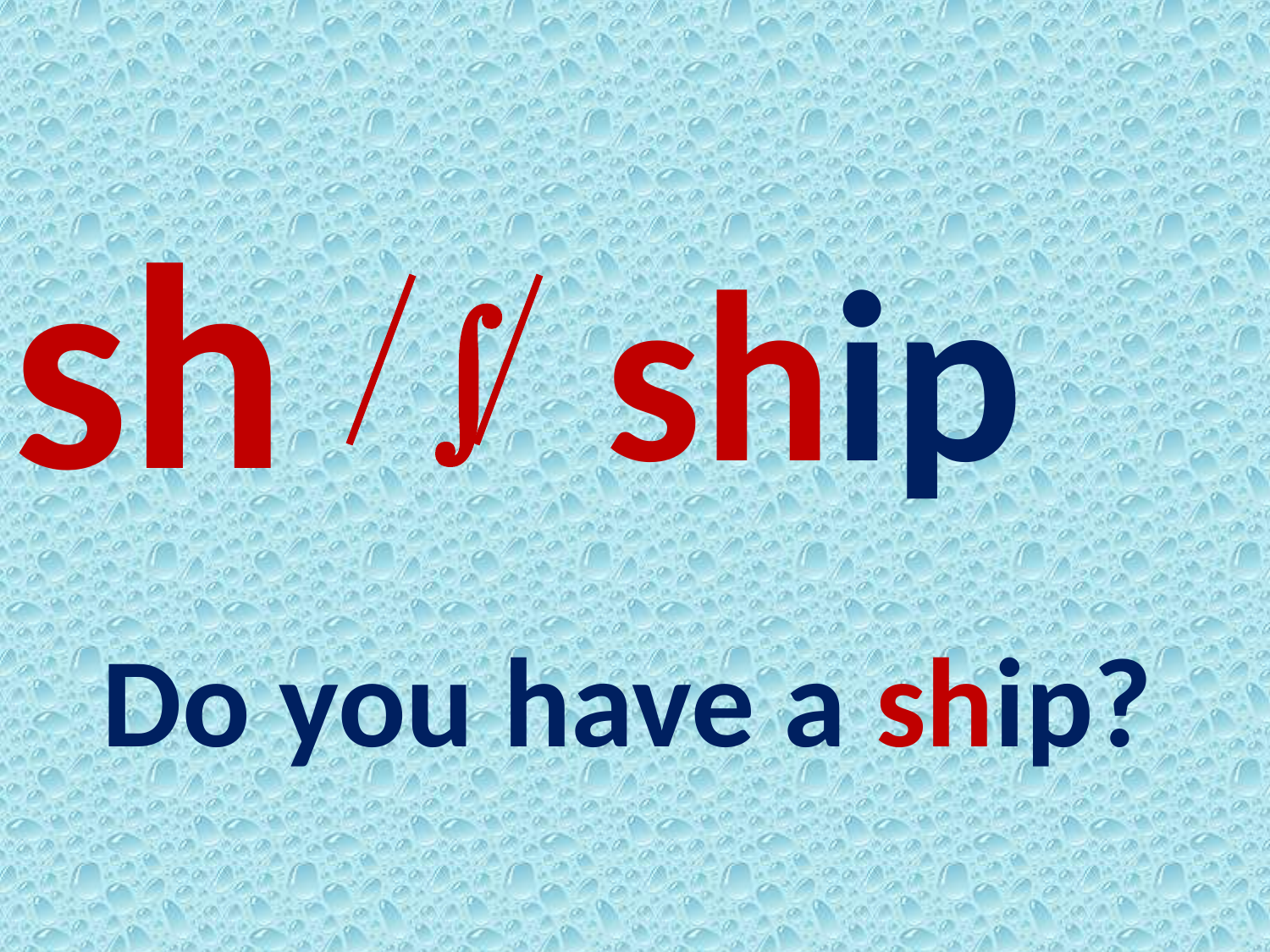

sh
ship
    ∫
Do you have a ship?